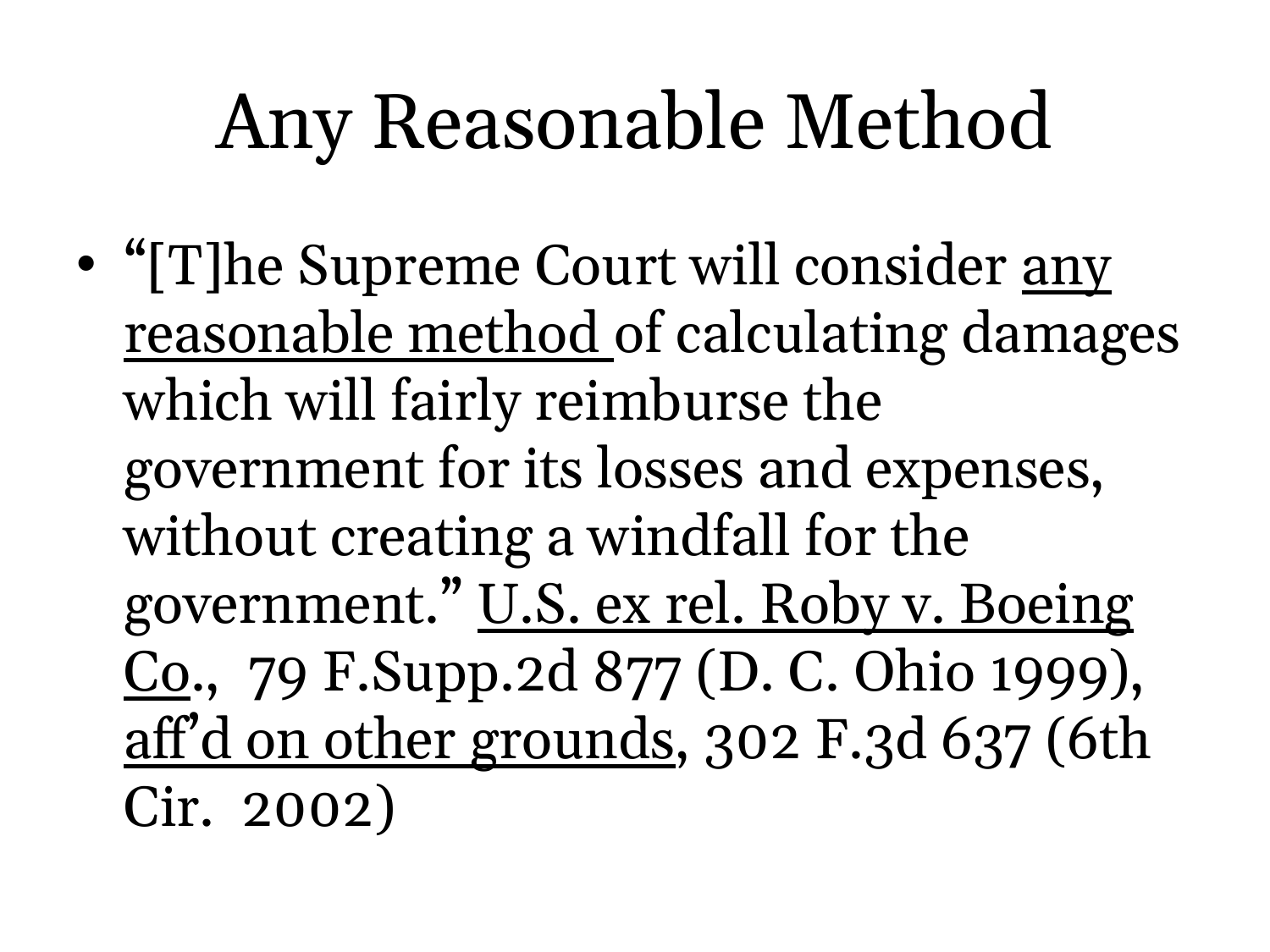

# Any Reasonable Method
“[T]he Supreme Court will consider any reasonable method of calculating damages which will fairly reimburse the government for its losses and expenses, without creating a windfall for the government.” U.S. ex rel. Roby v. Boeing Co.,  79 F.Supp.2d 877 (D. C. Ohio 1999), aff’d on other grounds, 302 F.3d 637 (6th Cir.  2002)